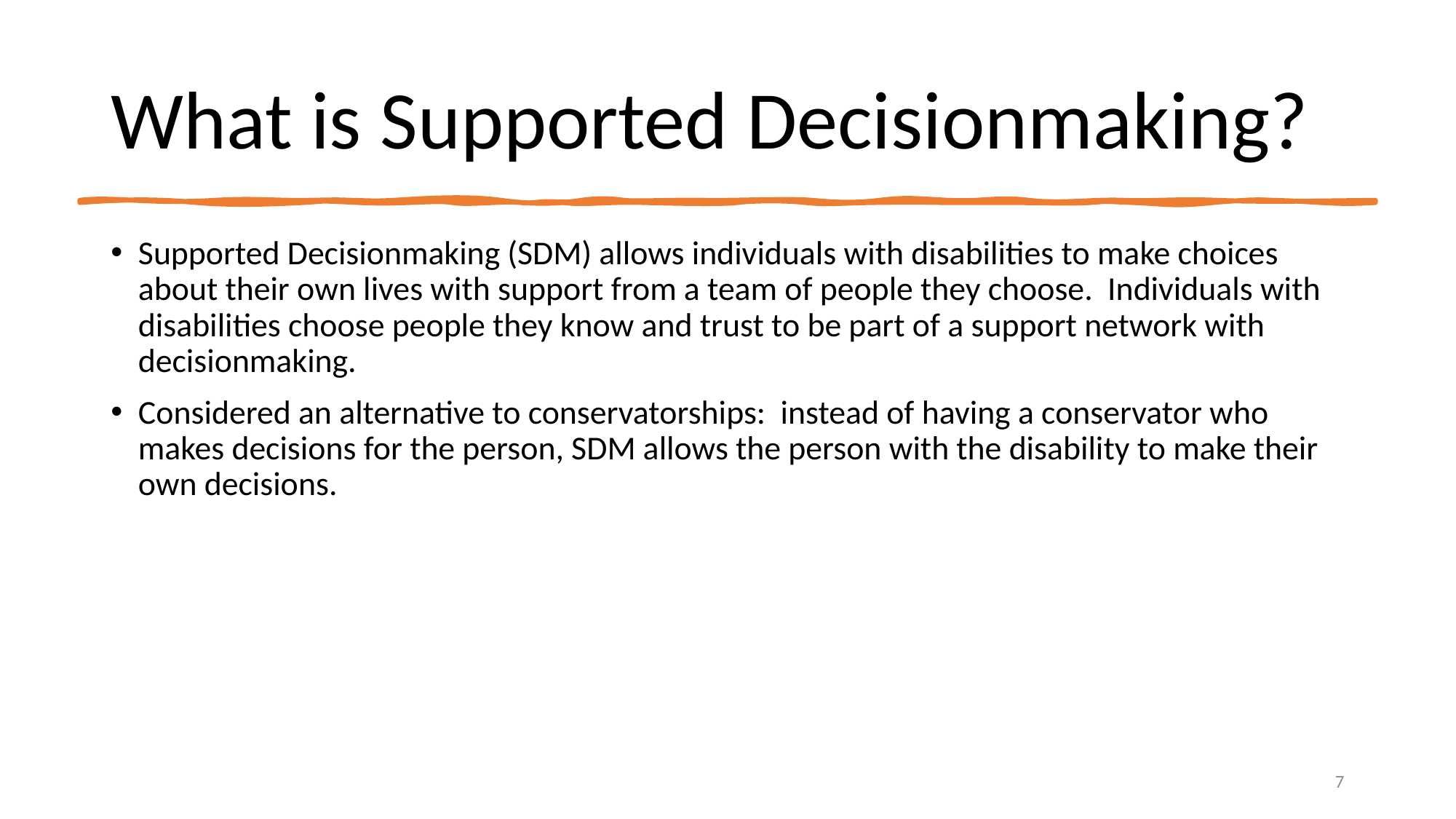

# What is Supported Decisionmaking?

Supported Decisionmaking (SDM) allows individuals with disabilities to make choices about their own lives with support from a team of people they choose.  Individuals with disabilities choose people they know and trust to be part of a support network with decisionmaking.
Considered an alternative to conservatorships:  instead of having a conservator who makes decisions for the person, SDM allows the person with the disability to make their own decisions.
7